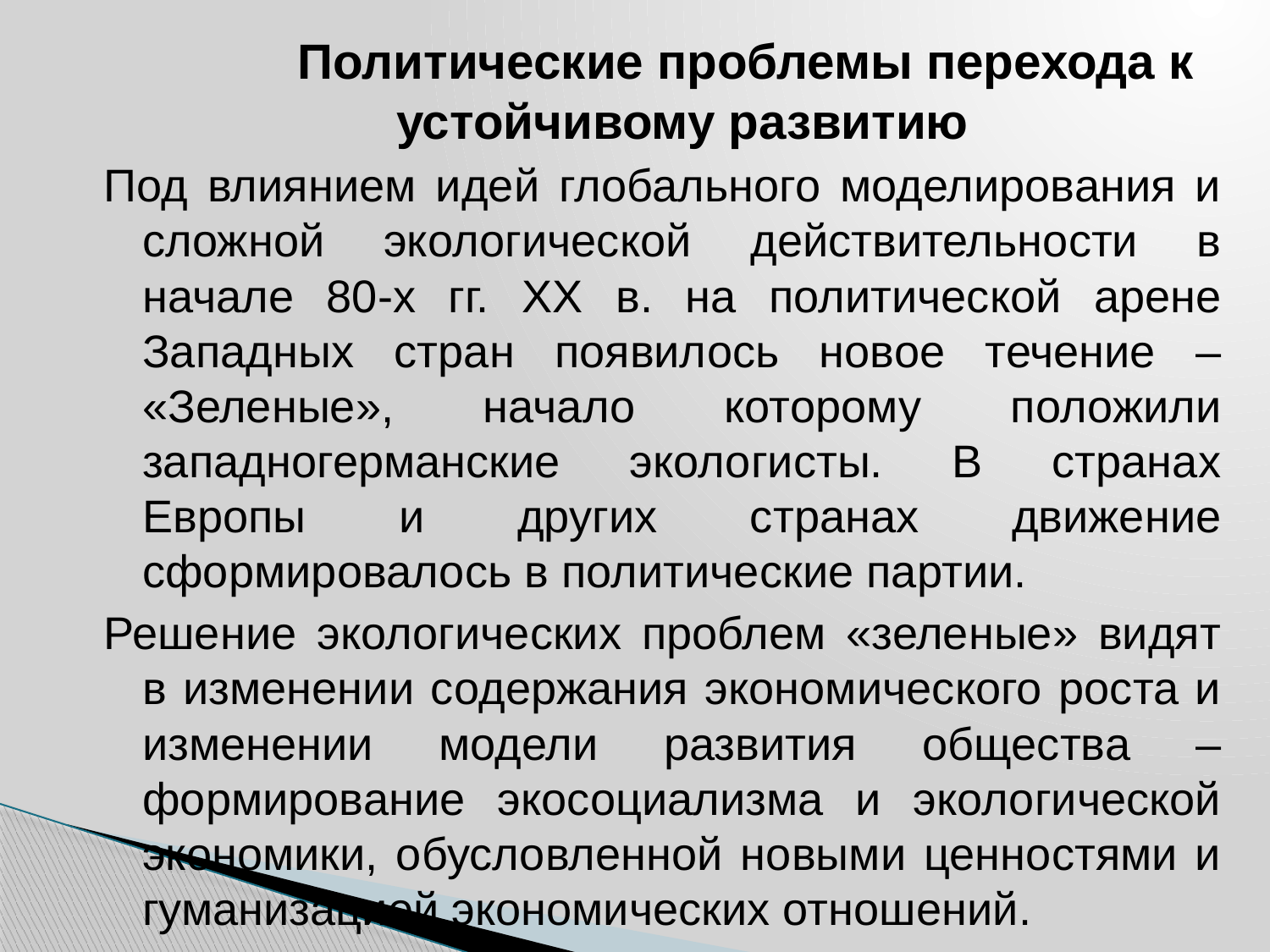

Политические проблемы перехода к устойчивому развитию
Под влиянием идей глобального моделирования и сложной экологической действительности в начале 80-х гг. XX в. на политической арене Западных стран появилось новое течение – «Зеленые», начало которому положили западногерманские экологисты. В странах Европы и других странах движение сформировалось в политические партии.
Решение экологических проблем «зеленые» видят в изменении содержания экономического роста и изменении модели развития общества – формирование экосоциализма и экологической экономики, обусловленной новыми ценностями и гуманизацией экономических отношений.